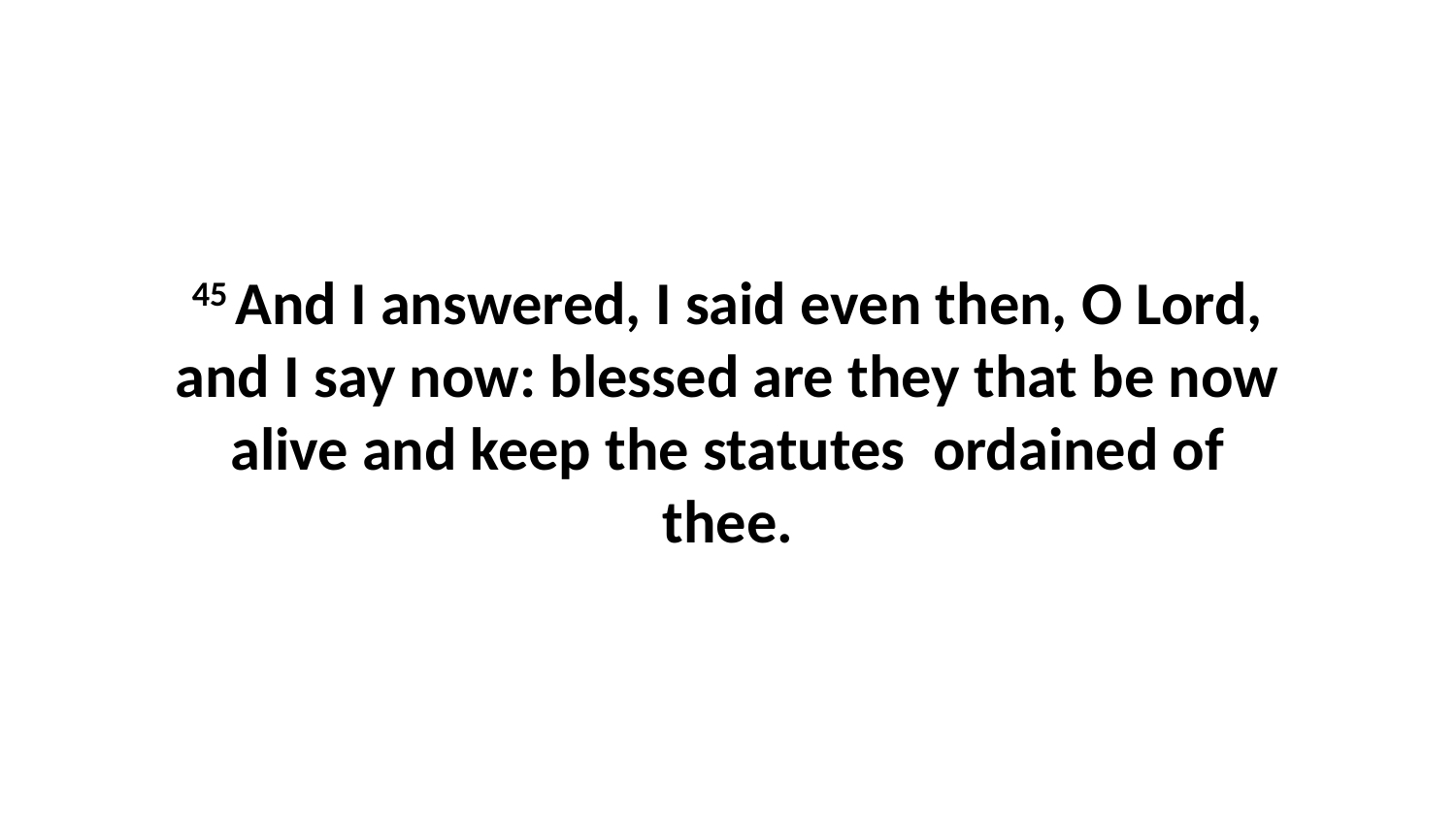

45 And I answered, I said even then, O Lord, and I say now: blessed are they that be now alive and keep the statutes  ordained of thee.